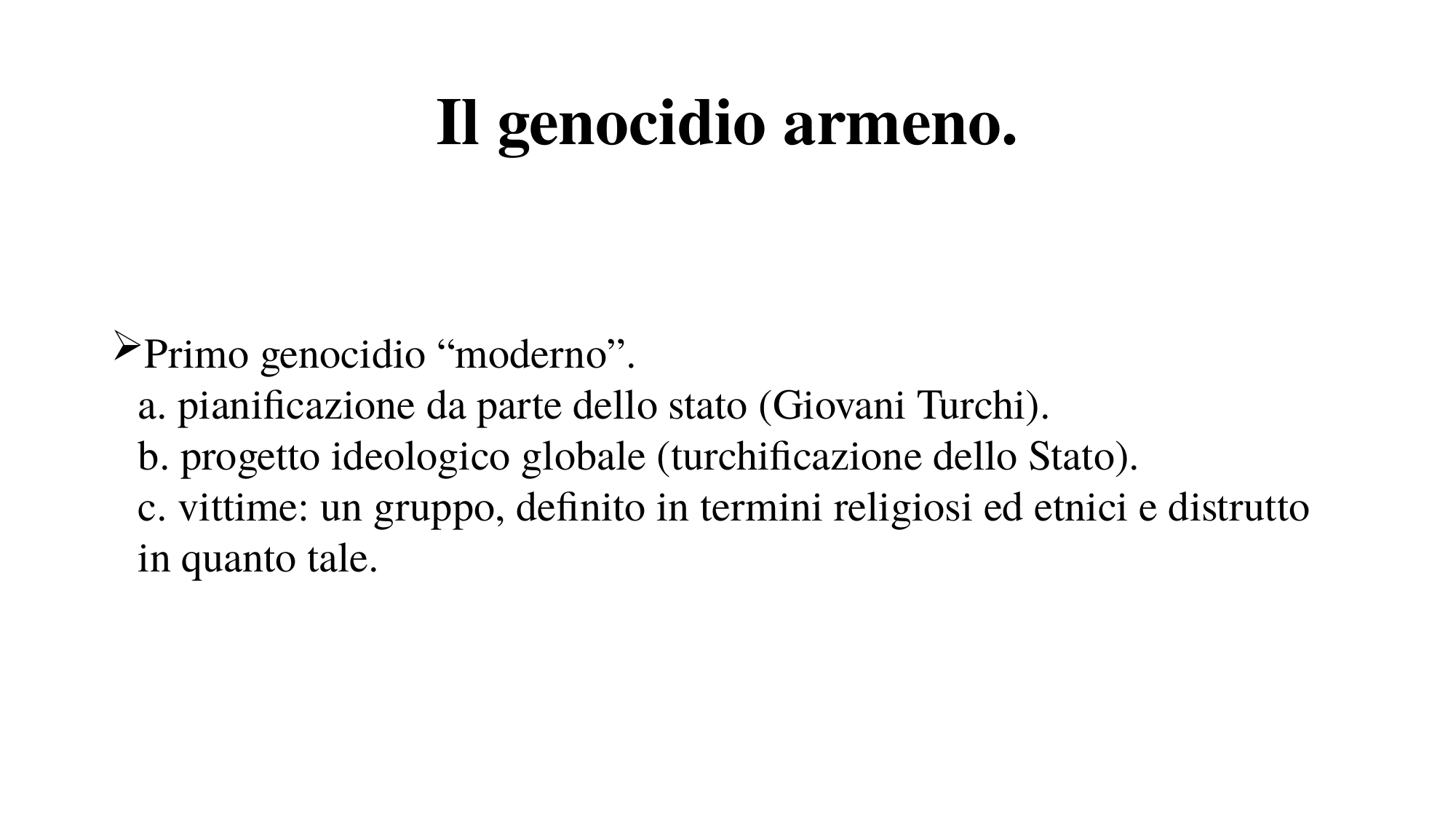

# Il genocidio armeno.

Primo genocidio “moderno”.
a. pianificazione da parte dello stato (Giovani Turchi).
b. progetto ideologico globale (turchificazione dello Stato).
c. vittime: un gruppo, definito in termini religiosi ed etnici e distrutto in quanto tale.